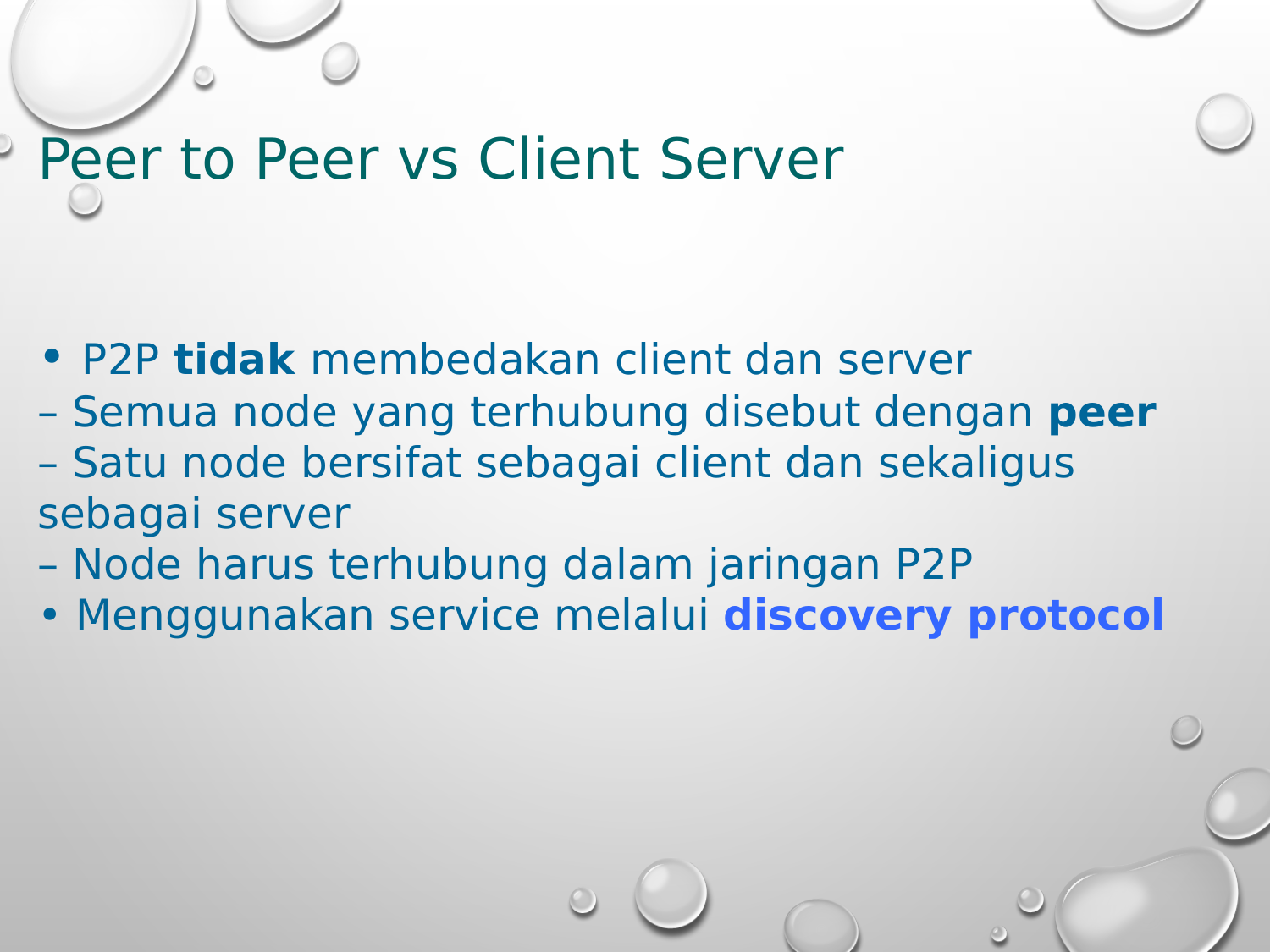

Peer to Peer vs Client Server

• P2P tidak membedakan client dan server
– Semua node yang terhubung disebut dengan peer
– Satu node bersifat sebagai client dan sekaligus
sebagai server
– Node harus terhubung dalam jaringan P2P
• Menggunakan service melalui discovery protocol